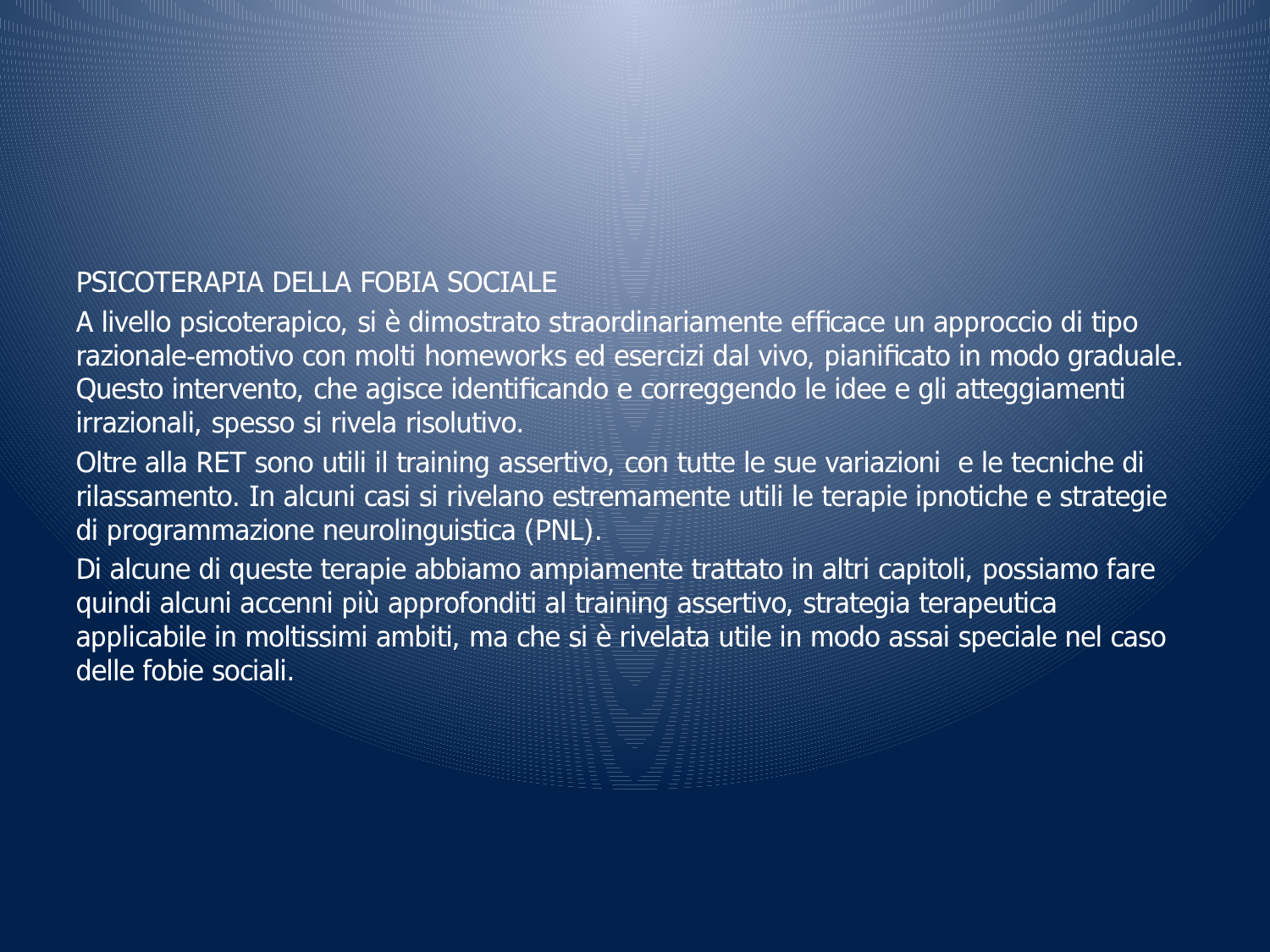

#
PSICOTERAPIA DELLA FOBIA SOCIALE
A livello psicoterapico, si è dimostrato straordinariamente efficace un approccio di tipo razionale‑emotivo con molti homeworks ed esercizi dal vivo, pianificato in modo graduale. Questo intervento, che agisce identificando e correggendo le idee e gli atteggiamenti irrazionali, spesso si rivela risolutivo.
Oltre alla RET sono utili il training assertivo, con tutte le sue variazioni  e le tecniche di rilassamento. In alcuni casi si rivelano estremamente utili le terapie ipnotiche e strategie di programmazione neurolinguistica (PNL).
Di alcune di queste terapie abbiamo ampiamente trattato in altri capitoli, possiamo fare quindi alcuni accenni più approfonditi al training assertivo, strategia terapeutica applicabile in moltissimi ambiti, ma che si è rivelata utile in modo assai speciale nel caso delle fobie sociali.